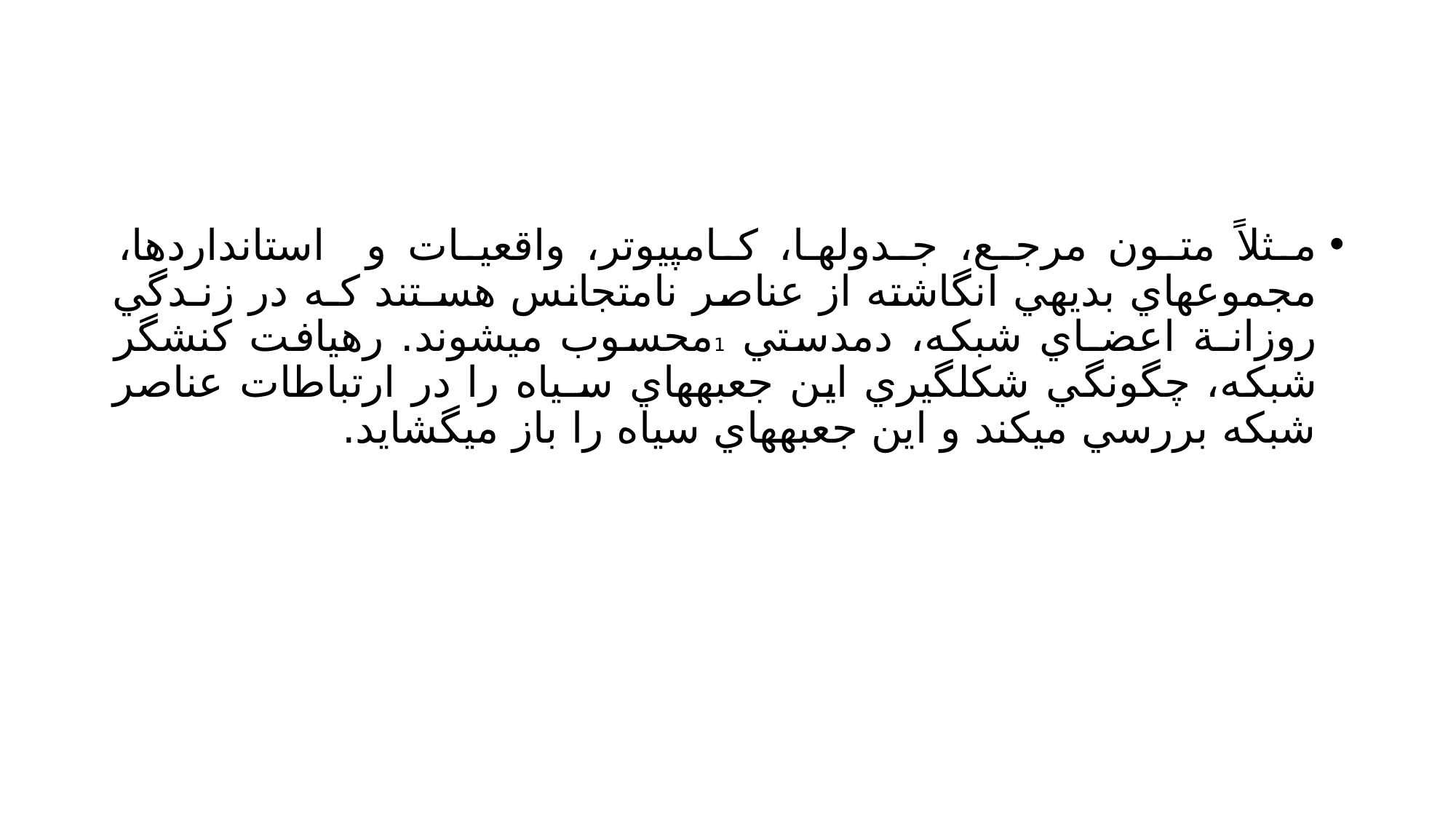

#
مـثلاً متـون مرجـع، جـدولهـا، كـامپيوتر، واقعيـات و  استانداردها، مجموعهاي بديهي انگاشته از عناصر نامتجانس هسـتند كـه در زنـدگي روزانـة اعضـاي شبكه، دمدستي 1محسوب ميشوند. رهيافت كنشگر شبكه، چگونگي شكلگيري اين جعبههاي سـياه را در ارتباطات عناصر شبكه بررسي ميكند و اين جعبههاي سياه را باز ميگشايد.